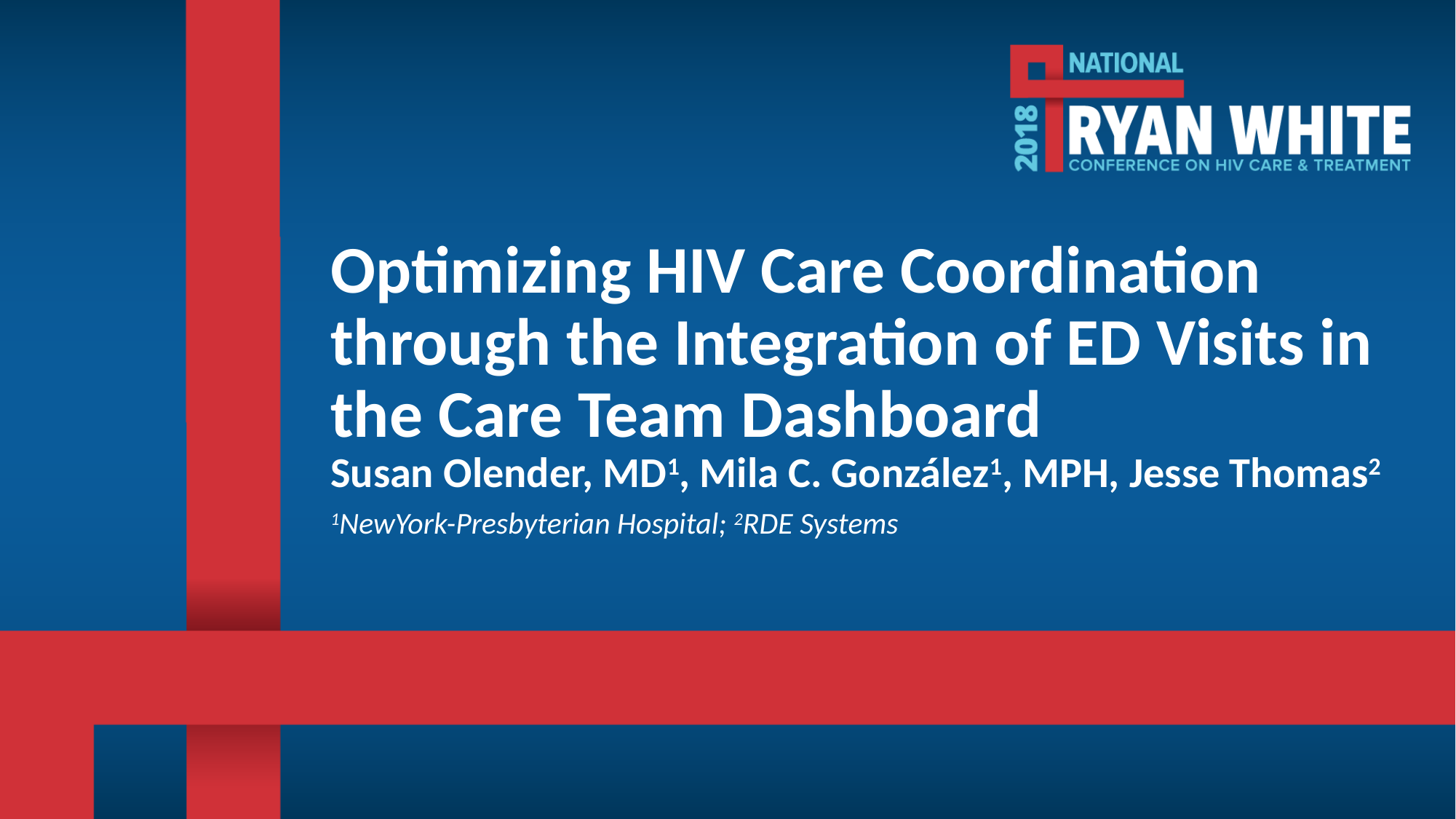

# Optimizing HIV Care Coordination through the Integration of ED Visits in the Care Team Dashboard
Susan Olender, MD1, Mila C. González1, MPH, Jesse Thomas2
1NewYork-Presbyterian Hospital; 2RDE Systems